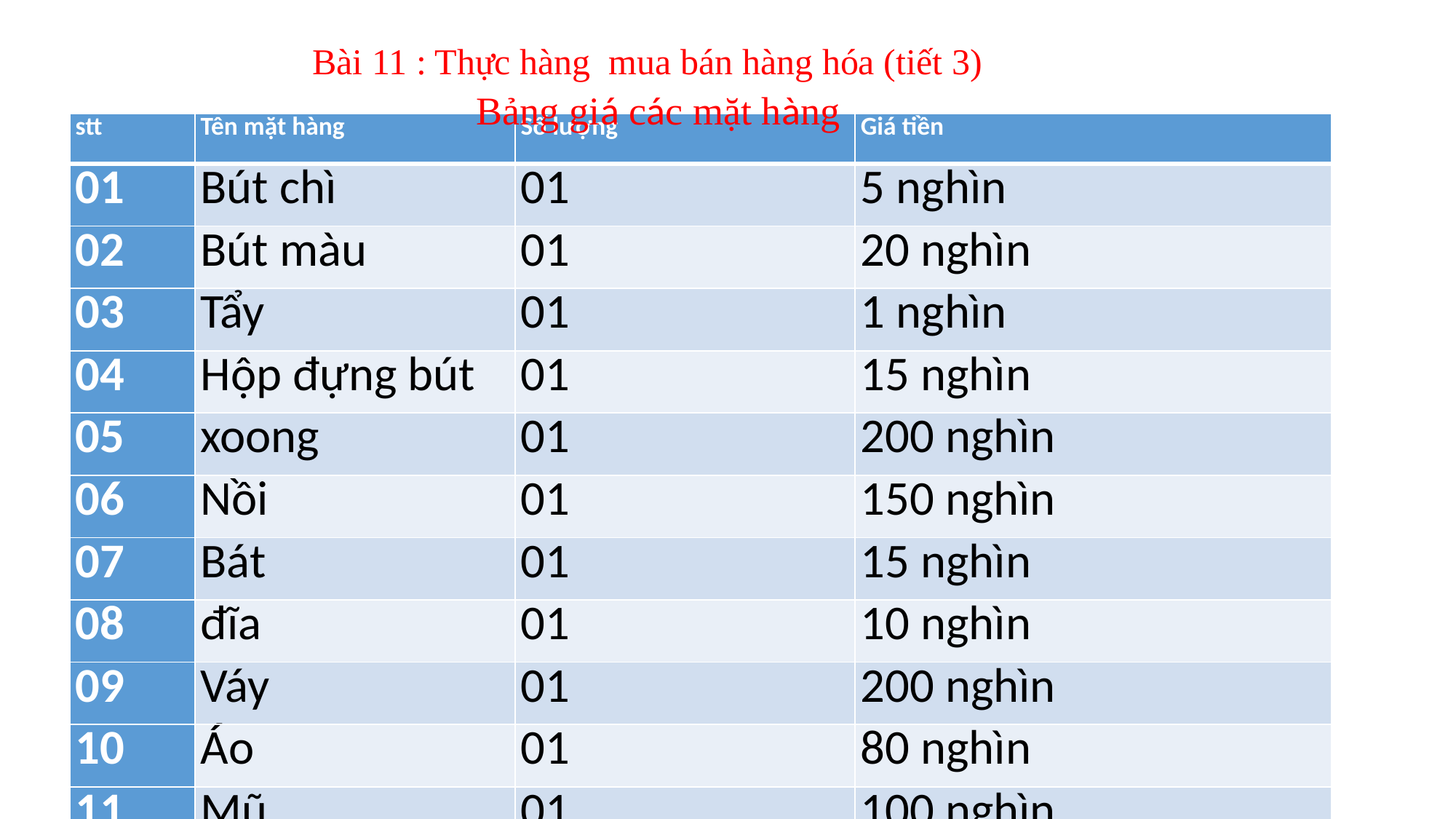

Bài 11 : Thực hàng  mua bán hàng hóa (tiết 3)
Bảng giá các mặt hàng
| stt | Tên mặt hàng | Số lượng | Giá tiền |
| --- | --- | --- | --- |
| 01 | Bút chì | 01 | 5 nghìn |
| 02 | Bút màu | 01 | 20 nghìn |
| 03 | Tẩy | 01 | 1 nghìn |
| 04 | Hộp đựng bút | 01 | 15 nghìn |
| 05 | xoong | 01 | 200 nghìn |
| 06 | Nồi | 01 | 150 nghìn |
| 07 | Bát | 01 | 15 nghìn |
| 08 | đĩa | 01 | 10 nghìn |
| 09 | Váy | 01 | 200 nghìn |
| 10 | Áo | 01 | 80 nghìn |
| 11 | Mũ | 01 | 100 nghìn |